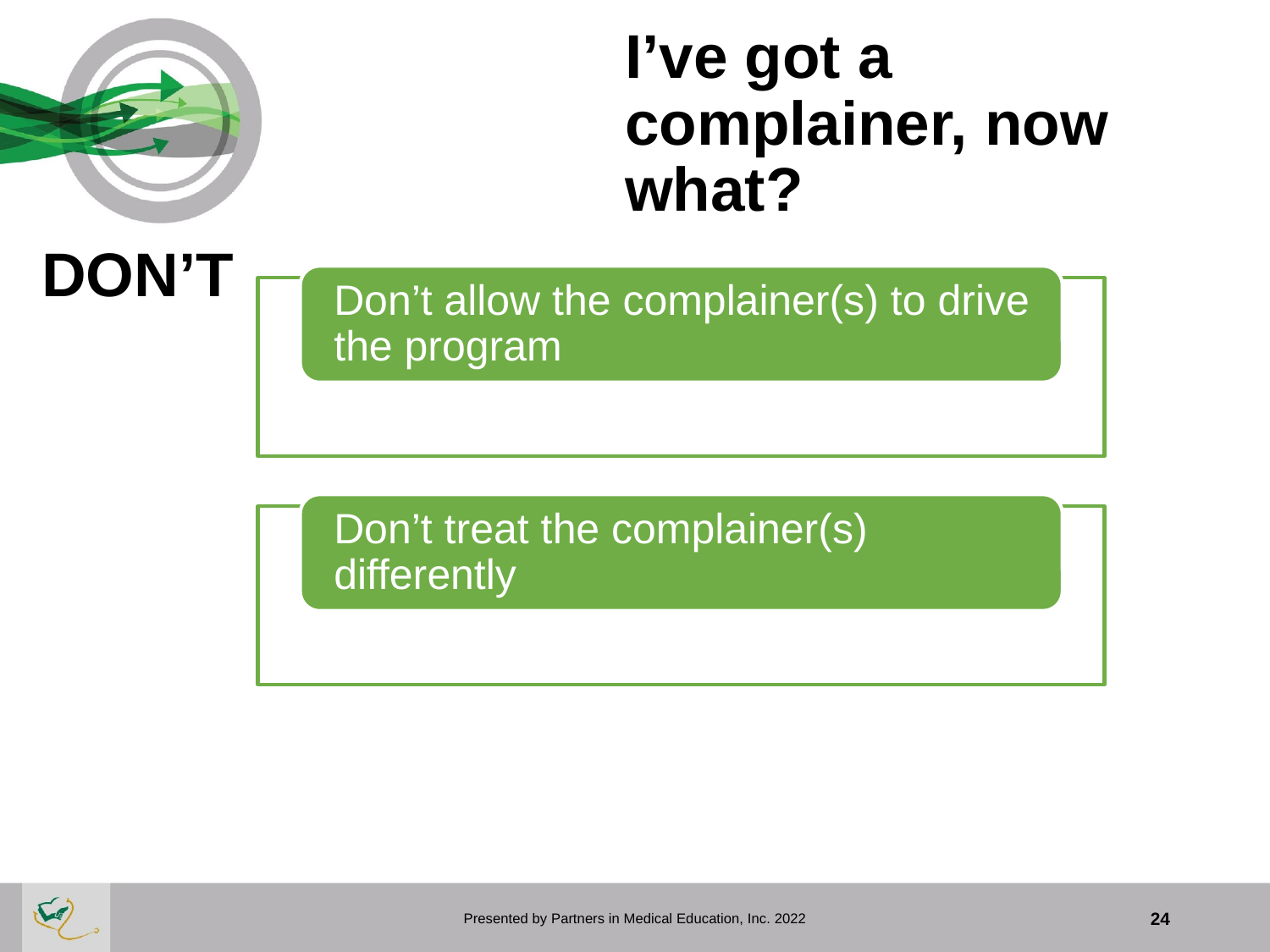

I’ve got a complainer, now what?
# DON’T
Don’t allow the complainer(s) to drive the program
Don’t treat the complainer(s) differently
Presented by Partners in Medical Education, Inc. 2022
24